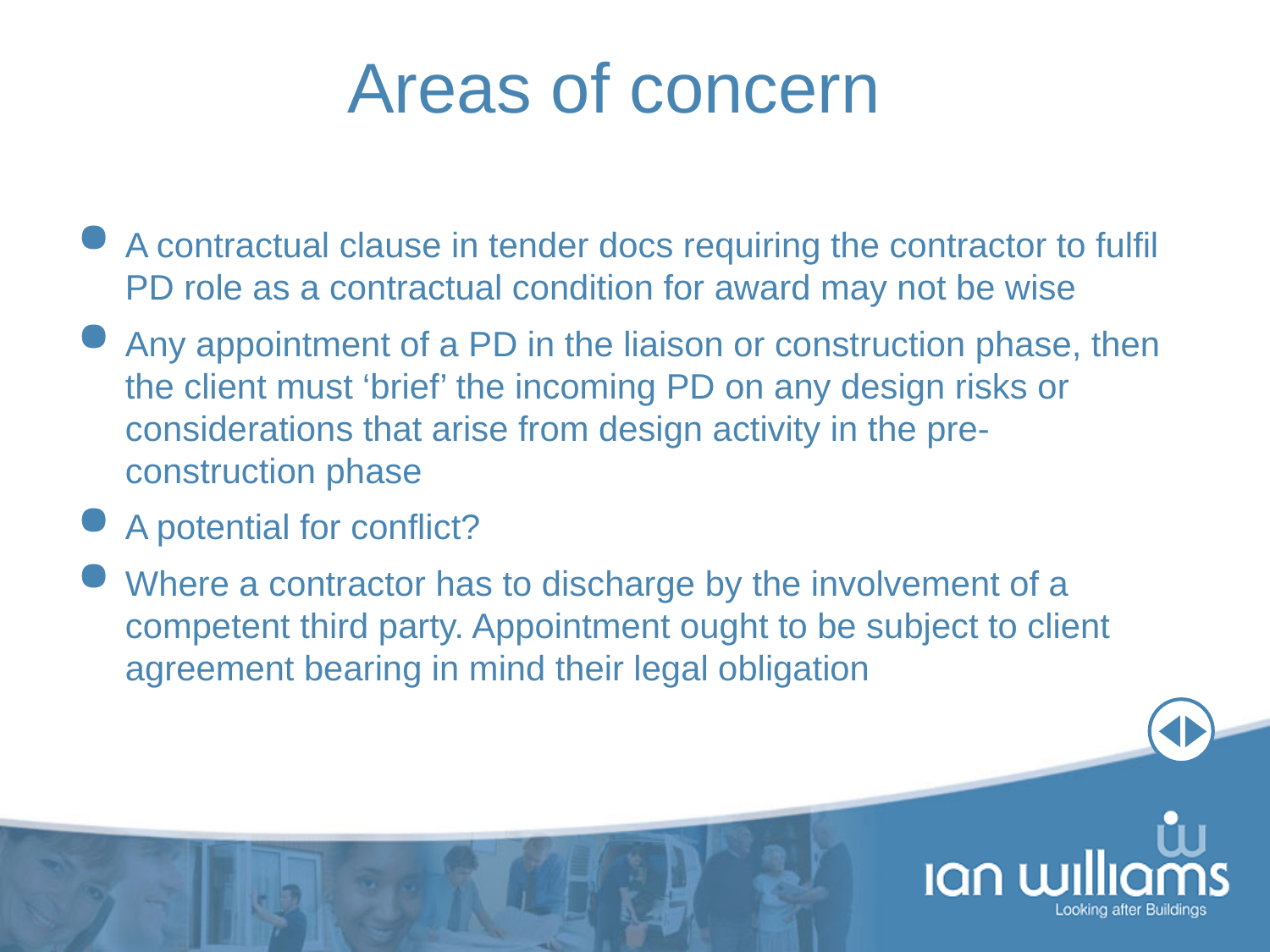

# Areas of concern
A contractual clause in tender docs requiring the contractor to fulfil PD role as a contractual condition for award may not be wise
Any appointment of a PD in the liaison or construction phase, then the client must ‘brief’ the incoming PD on any design risks or considerations that arise from design activity in the pre-construction phase
A potential for conflict?
Where a contractor has to discharge by the involvement of a competent third party. Appointment ought to be subject to client agreement bearing in mind their legal obligation